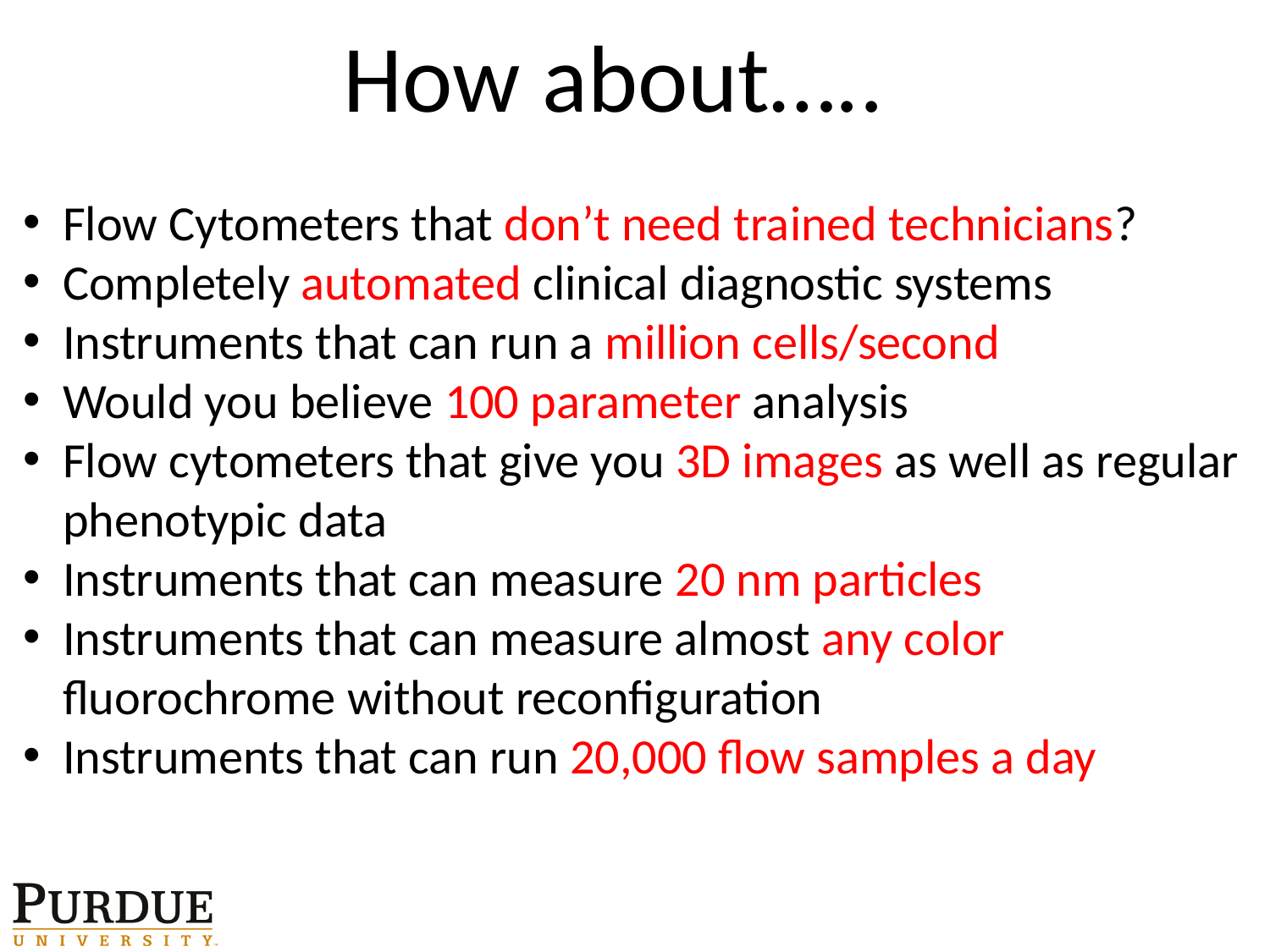

How about…..
#
Flow Cytometers that don’t need trained technicians?
Completely automated clinical diagnostic systems
Instruments that can run a million cells/second
Would you believe 100 parameter analysis
Flow cytometers that give you 3D images as well as regular phenotypic data
Instruments that can measure 20 nm particles
Instruments that can measure almost any color fluorochrome without reconfiguration
Instruments that can run 20,000 flow samples a day